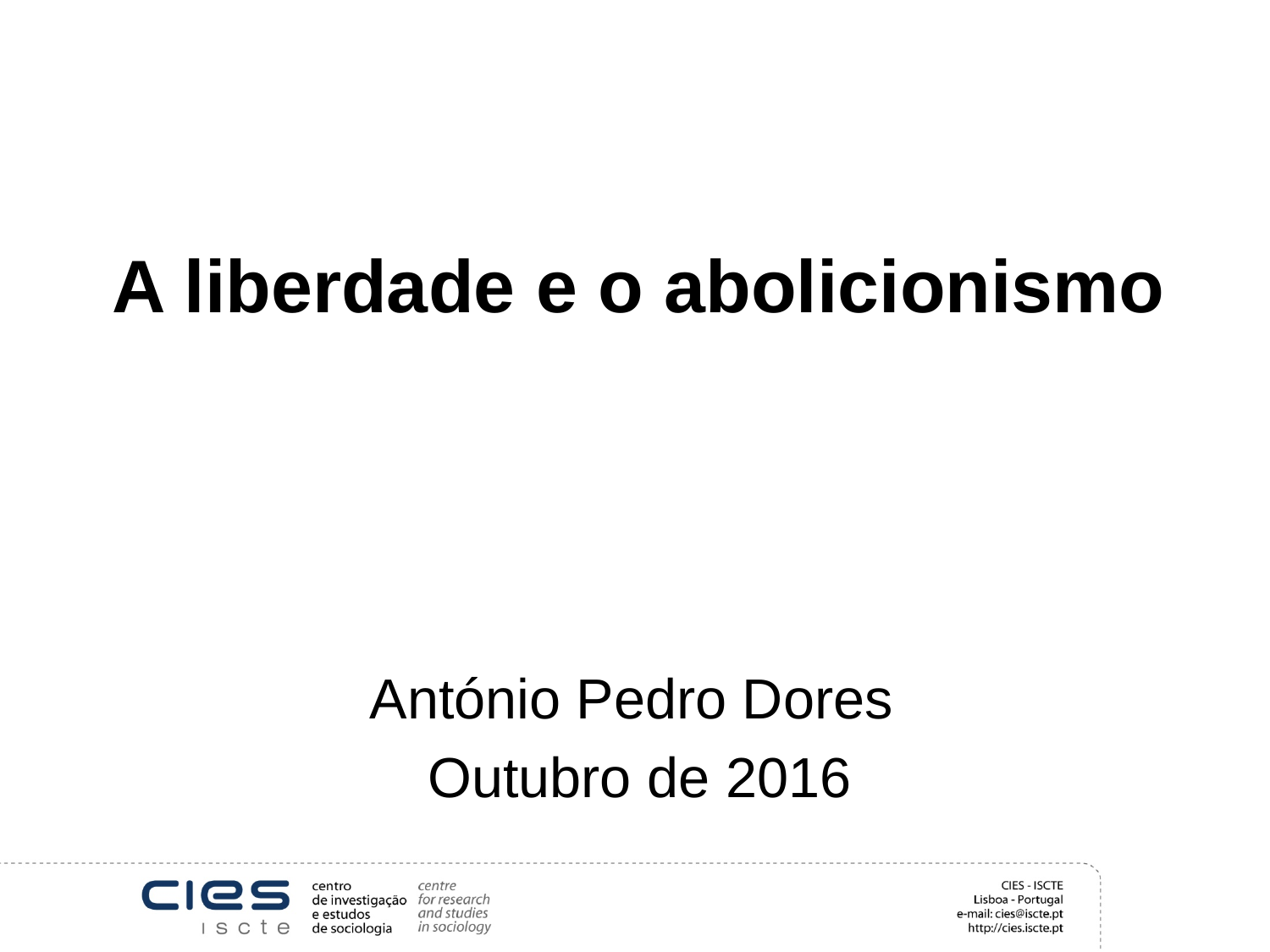

# A liberdade e o abolicionismo
António Pedro Dores
Outubro de 2016